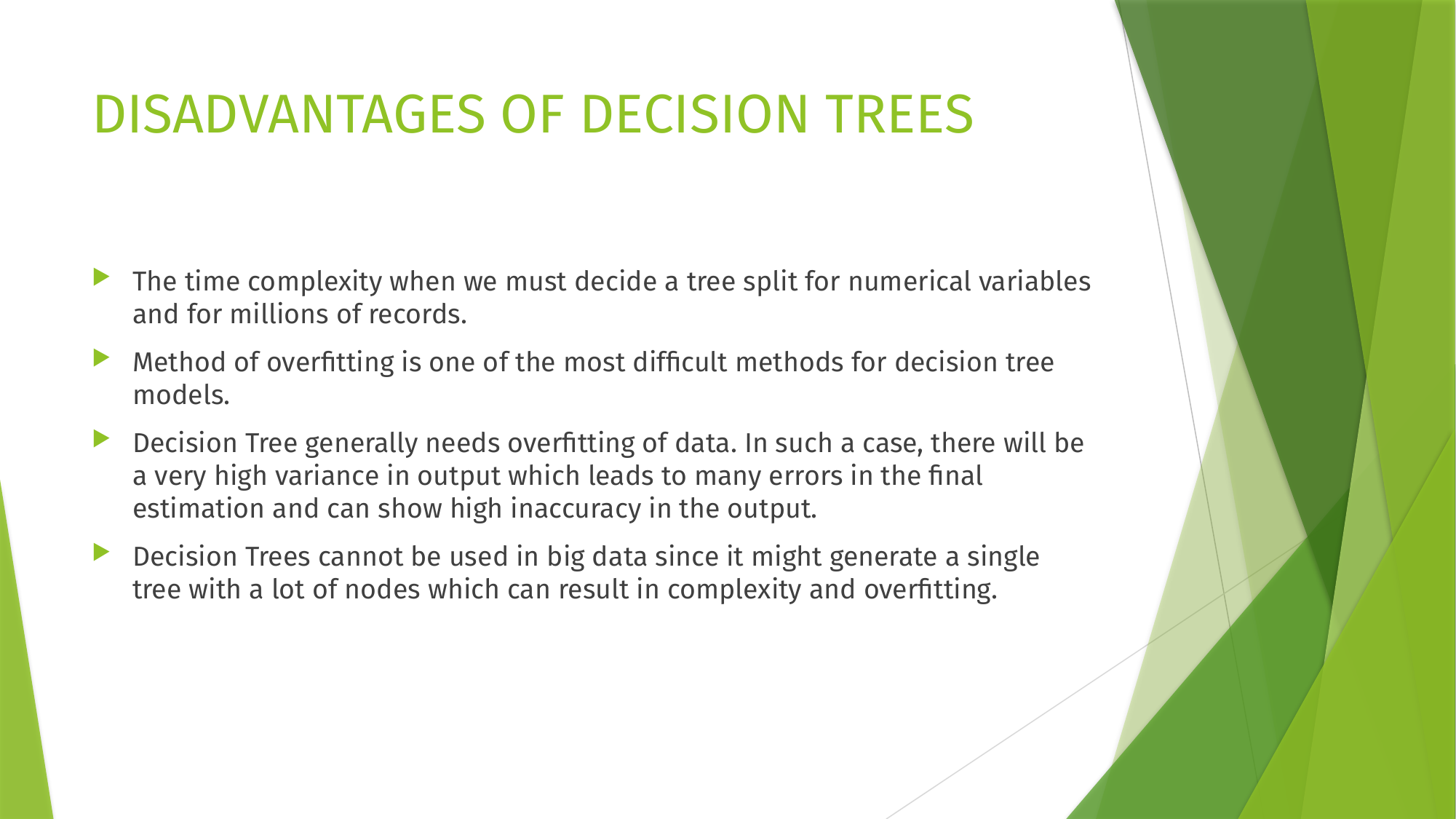

# DISADVANTAGES OF DECISION TREES
The time complexity when we must decide a tree split for numerical variables and for millions of records.
Method of overfitting is one of the most difficult methods for decision tree models.
Decision Tree generally needs overfitting of data. In such a case, there will be a very high variance in output which leads to many errors in the final estimation and can show high inaccuracy in the output.
Decision Trees cannot be used in big data since it might generate a single tree with a lot of nodes which can result in complexity and overfitting.